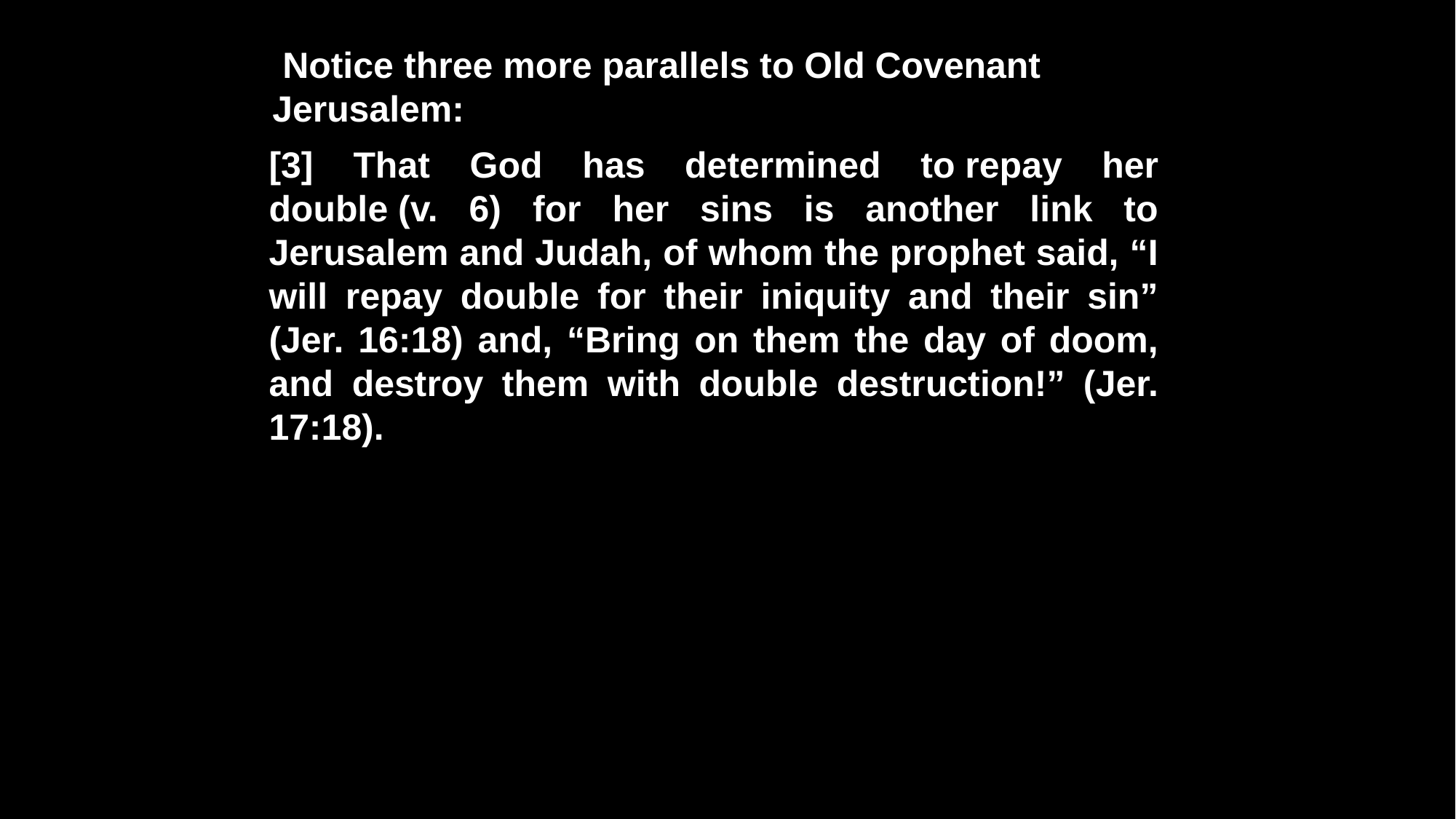

Notice three more parallels to Old Covenant Jerusalem:
[3] That God has determined to repay her double (v. 6) for her sins is another link to Jerusalem and Judah, of whom the prophet said, “I will repay double for their iniquity and their sin” (Jer. 16:18) and, “Bring on them the day of doom, and destroy them with double destruction!” (Jer. 17:18).